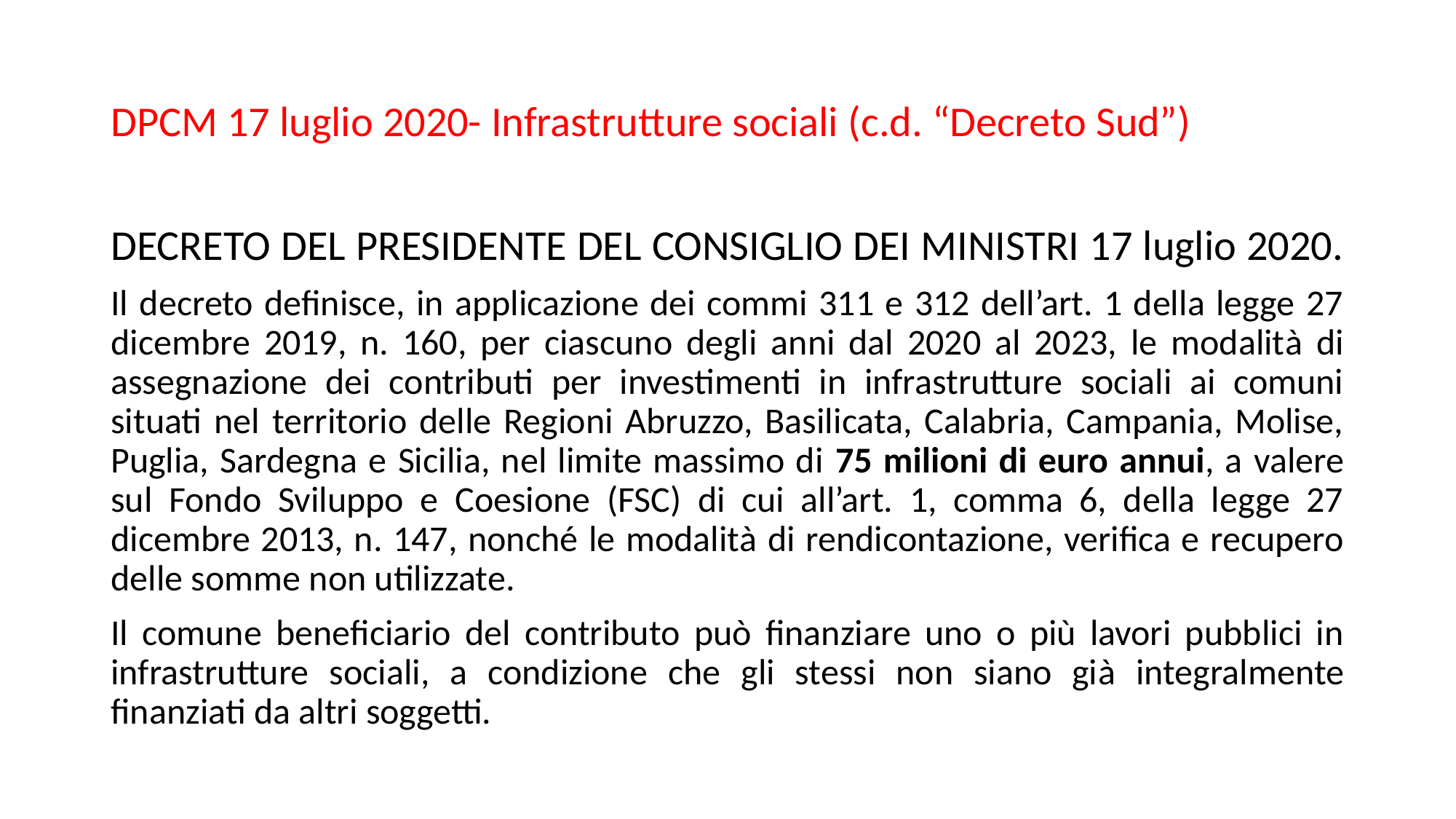

# DPCM 17 luglio 2020- Infrastrutture sociali (c.d. “Decreto Sud”)
DECRETO DEL PRESIDENTE DEL CONSIGLIO DEI MINISTRI 17 luglio 2020.
Il decreto definisce, in applicazione dei commi 311 e 312 dell’art. 1 della legge 27 dicembre 2019, n. 160, per ciascuno degli anni dal 2020 al 2023, le modalità di assegnazione dei contributi per investimenti in infrastrutture sociali ai comuni situati nel territorio delle Regioni Abruzzo, Basilicata, Calabria, Campania, Molise, Puglia, Sardegna e Sicilia, nel limite massimo di 75 milioni di euro annui, a valere sul Fondo Sviluppo e Coesione (FSC) di cui all’art. 1, comma 6, della legge 27 dicembre 2013, n. 147, nonché le modalità di rendicontazione, verifica e recupero delle somme non utilizzate.
Il comune beneficiario del contributo può finanziare uno o più lavori pubblici in infrastrutture sociali, a condizione che gli stessi non siano già integralmente finanziati da altri soggetti.